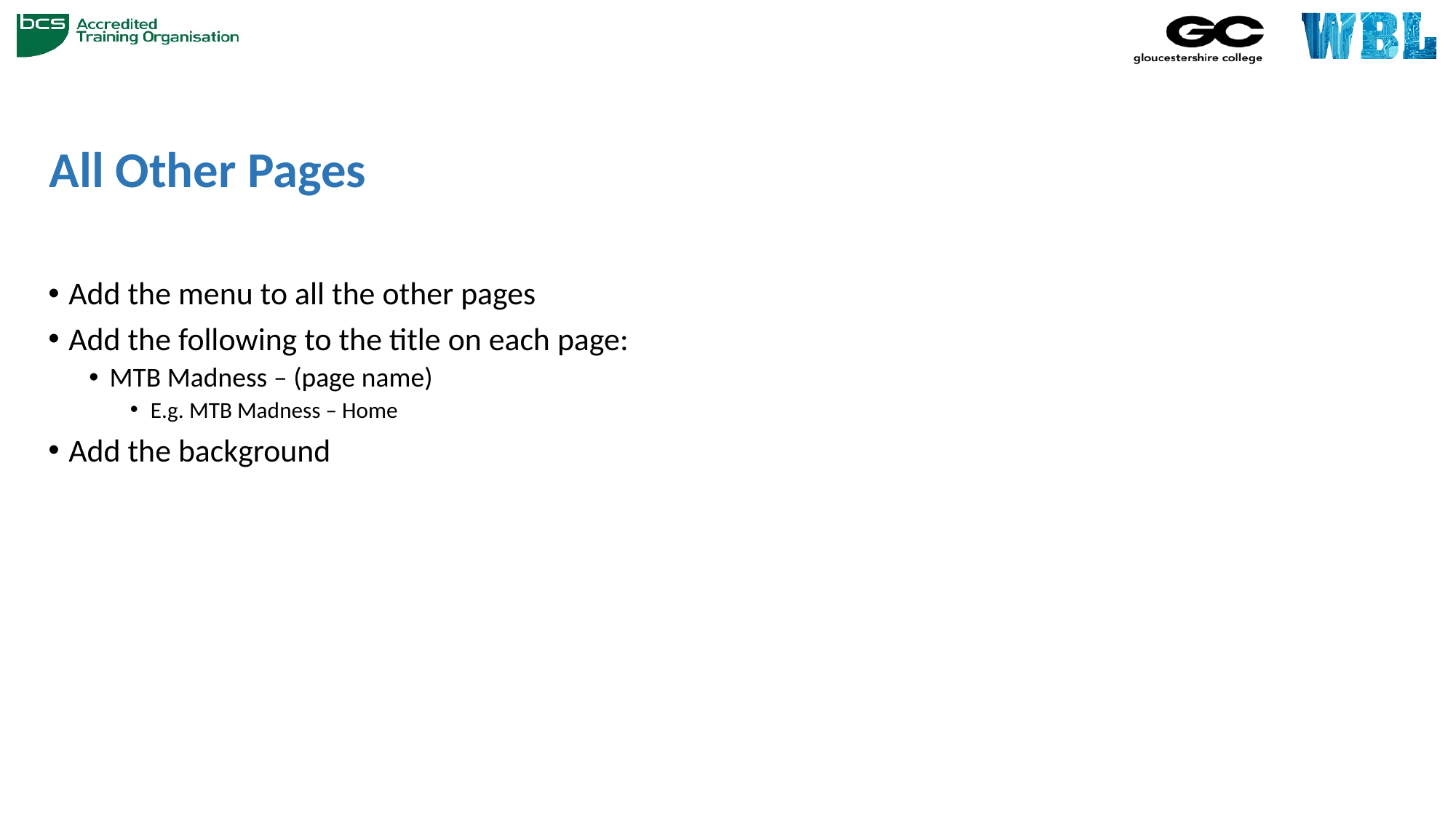

# All Other Pages
Add the menu to all the other pages
Add the following to the title on each page:
MTB Madness – (page name)
E.g. MTB Madness – Home
Add the background